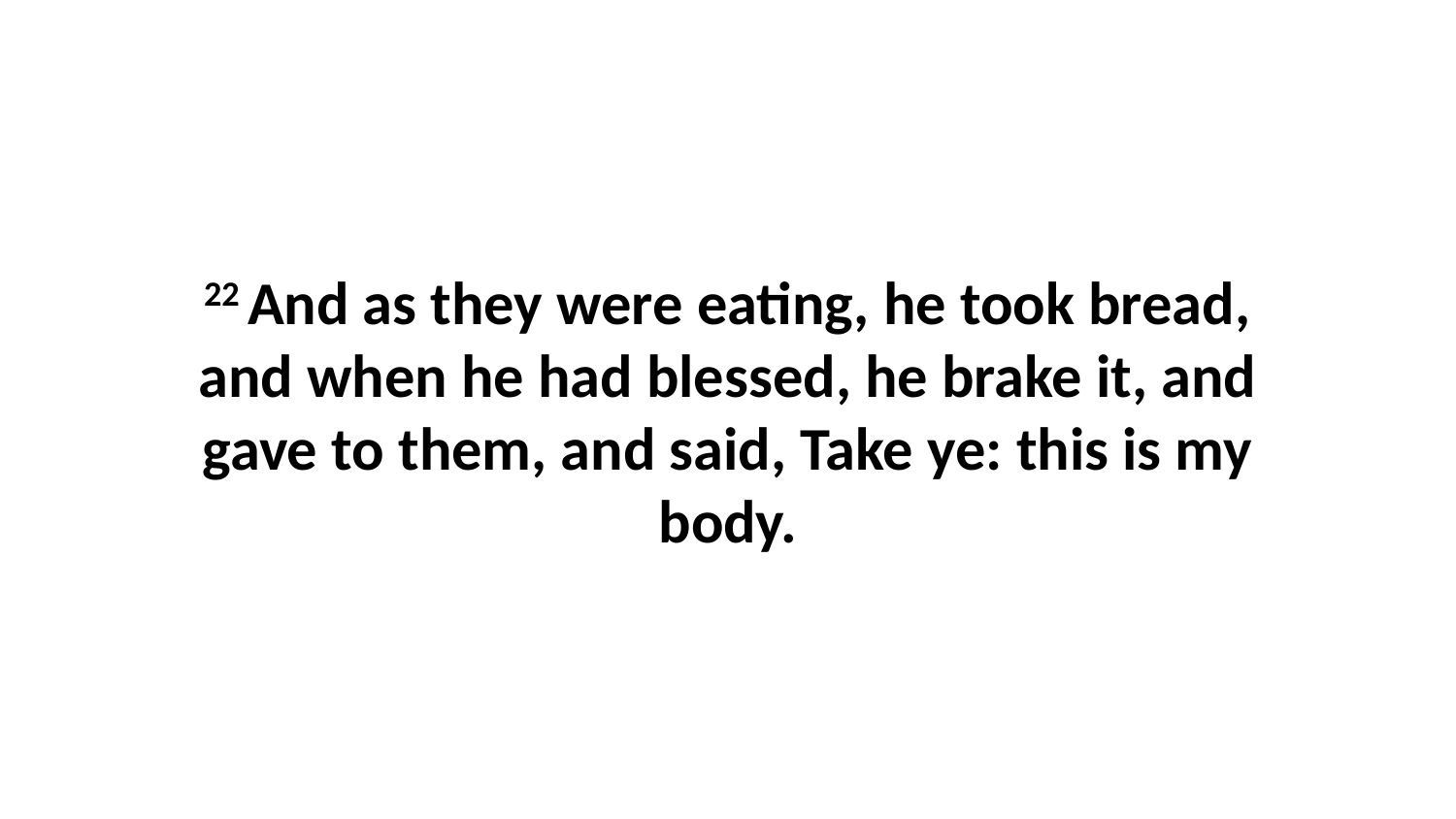

22 And as they were eating, he took bread, and when he had blessed, he brake it, and gave to them, and said, Take ye: this is my body.